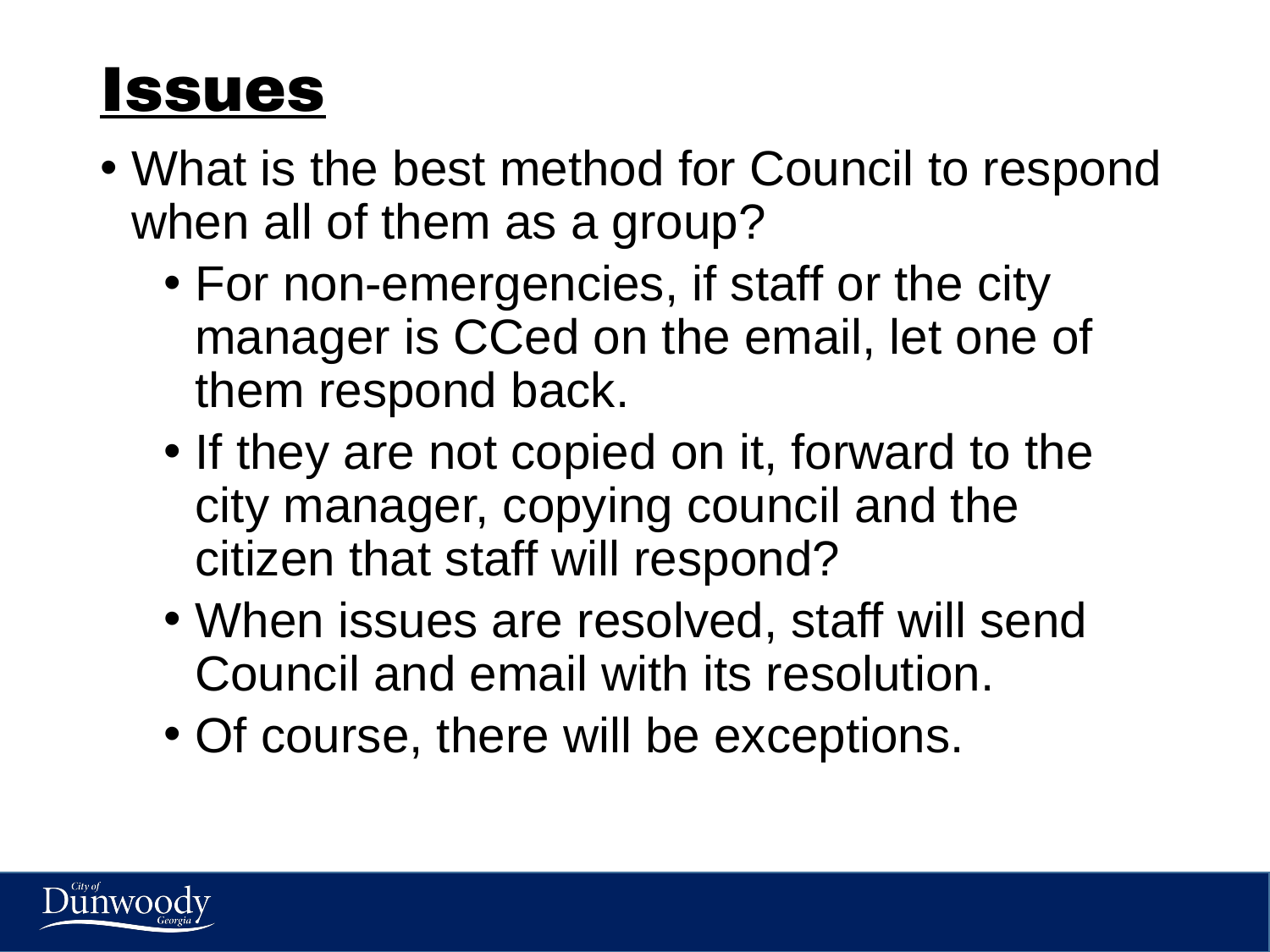

Issues
What is the best method for Council to respond when all of them as a group?
For non-emergencies, if staff or the city manager is CCed on the email, let one of them respond back.
If they are not copied on it, forward to the city manager, copying council and the citizen that staff will respond?
When issues are resolved, staff will send Council and email with its resolution.
Of course, there will be exceptions.

#
5